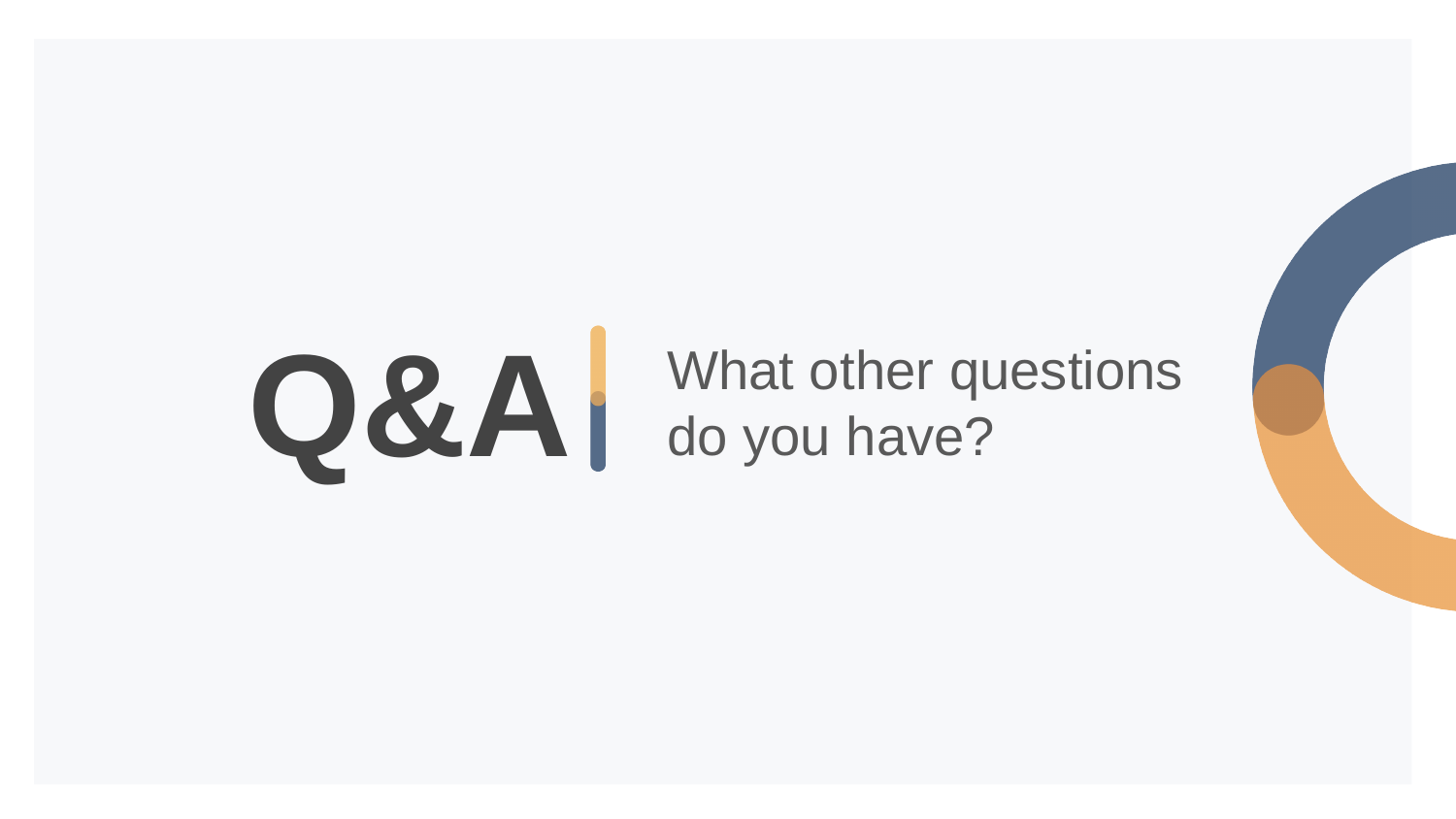

# Q&A
What other questions do you have?